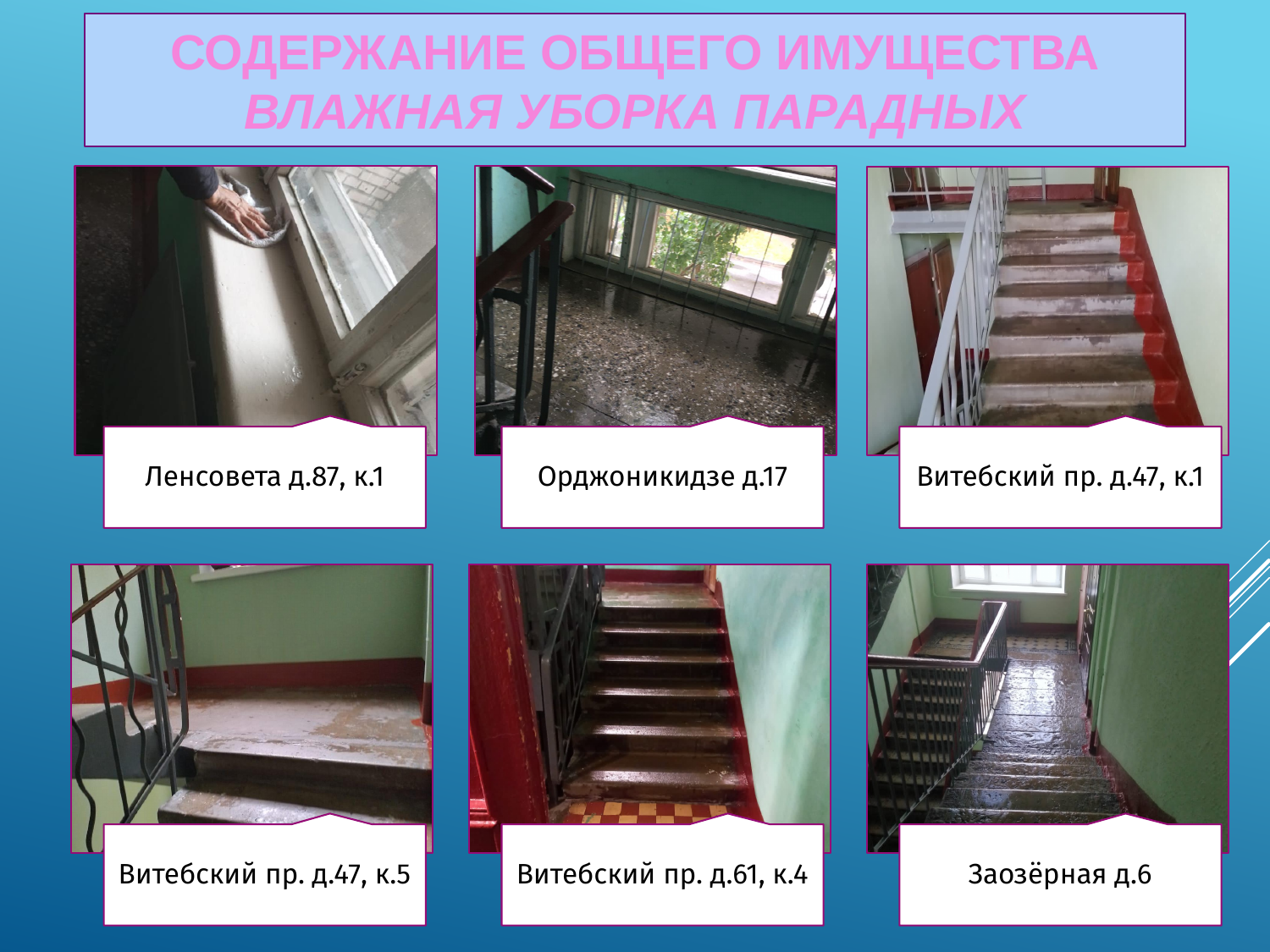

# Содержание общего имущества Влажная уборка парадных
Ленсовета д.87, к.1
Орджоникидзе д.17
Витебский пр. д.47, к.1
Витебский пр. д.47, к.5
Витебский пр. д.61, к.4
Заозёрная д.6